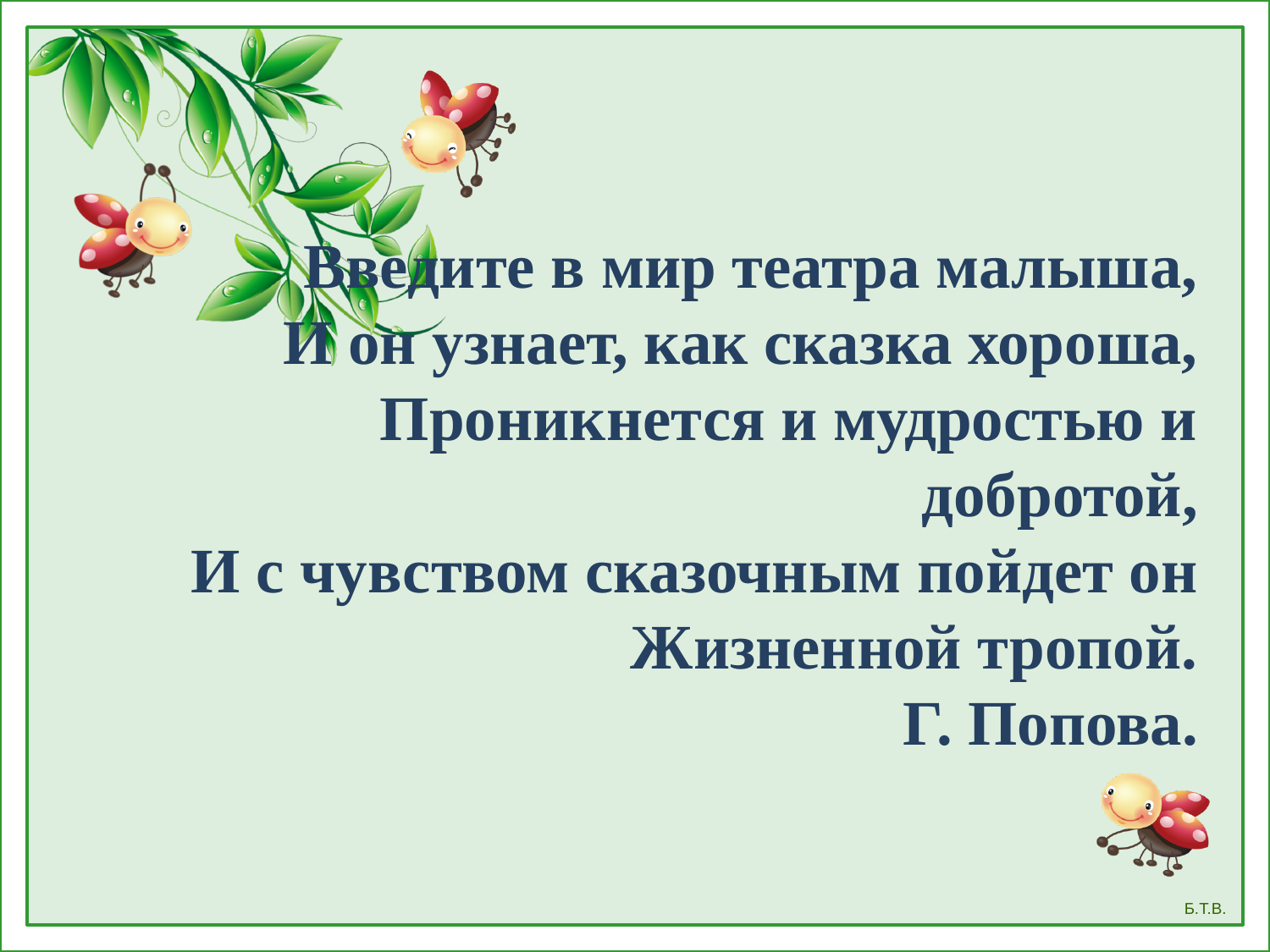

#
Введите в мир театра малыша,
И он узнает, как сказка хороша,
Проникнется и мудростью и добротой,
И с чувством сказочным пойдет он
Жизненной тропой.
Г. Попова.